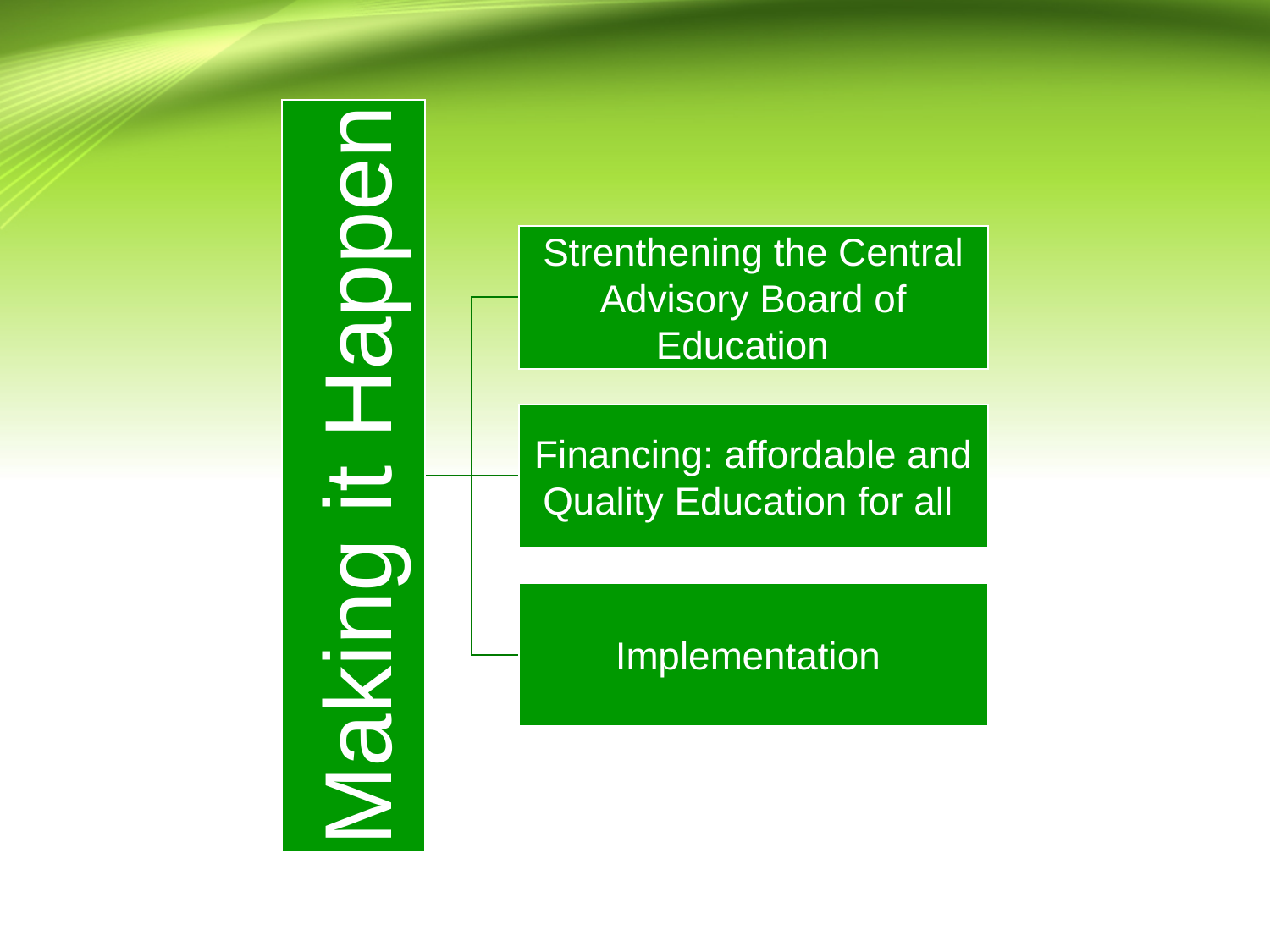

Making it Happen
Strenthening the Central Advisory Board of Education
Financing: affordable and Quality Education for all
Implementation